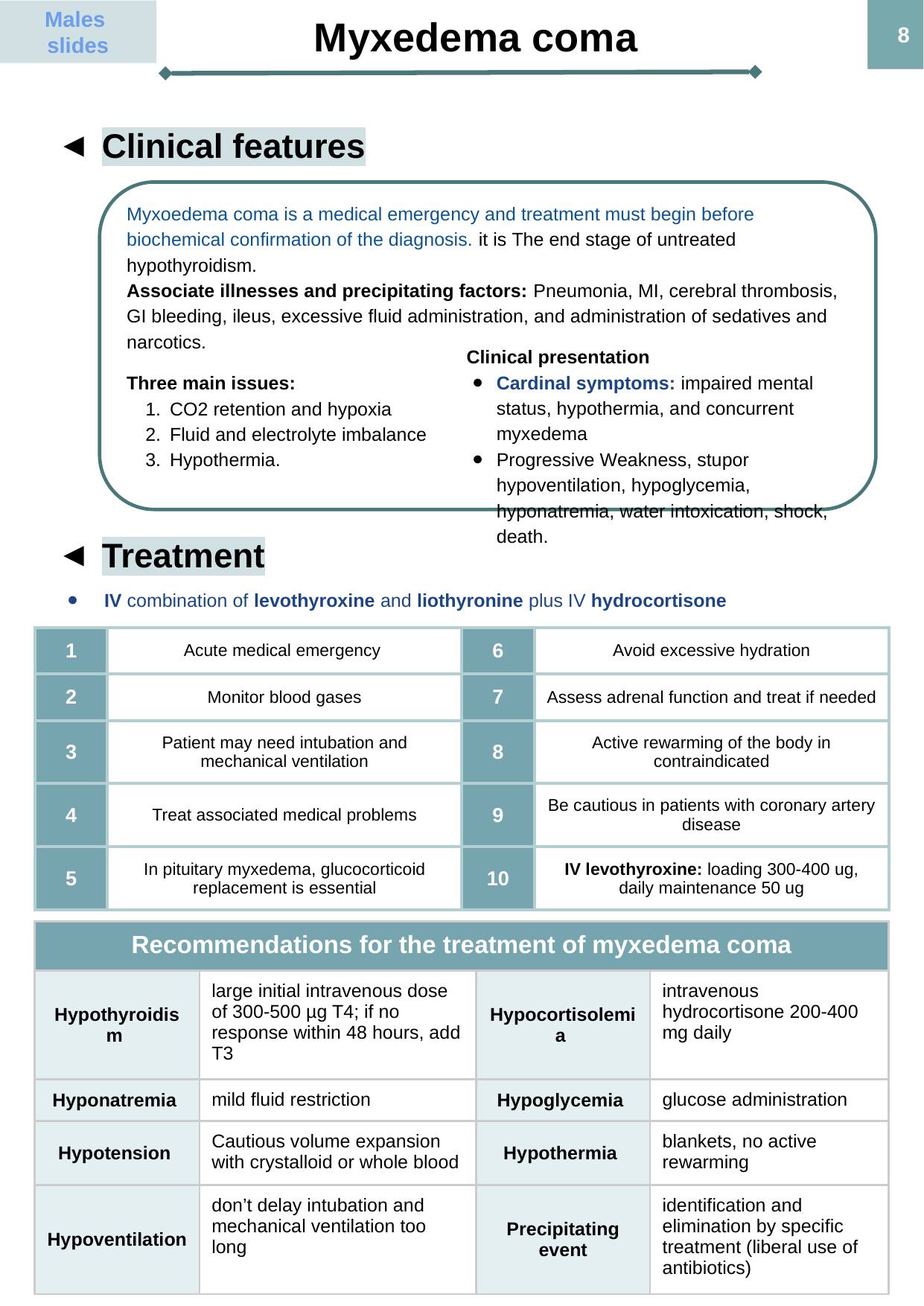

Myxedema coma
8
Males
slides
Clinical features
Myxoedema coma is a medical emergency and treatment must begin before biochemical confirmation of the diagnosis. it is The end stage of untreated hypothyroidism.
Associate illnesses and precipitating factors: Pneumonia, MI, cerebral thrombosis, GI bleeding, ileus, excessive fluid administration, and administration of sedatives and narcotics.
Three main issues:
CO2 retention and hypoxia
Fluid and electrolyte imbalance
Hypothermia.

Clinical presentation
Cardinal symptoms: impaired mental status, hypothermia, and concurrent myxedema
Progressive Weakness, stupor hypoventilation, hypoglycemia, hyponatremia, water intoxication, shock, death.
Treatment
IV combination of levothyroxine and liothyronine plus IV hydrocortisone
| 1 | Acute medical emergency | 6 | Avoid excessive hydration |
| --- | --- | --- | --- |
| 2 | Monitor blood gases | 7 | Assess adrenal function and treat if needed |
| 3 | Patient may need intubation and mechanical ventilation | 8 | Active rewarming of the body in contraindicated |
| 4 | Treat associated medical problems | 9 | Be cautious in patients with coronary artery disease |
| 5 | In pituitary myxedema, glucocorticoid replacement is essential | 10 | IV levothyroxine: loading 300-400 ug, daily maintenance 50 ug |
| Recommendations for the treatment of myxedema coma |  |  |  |
| --- | --- | --- | --- |
| Hypothyroidism | large initial intravenous dose of 300-500 µg T4; if no response within 48 hours, add T3 | Hypocortisolemia | intravenous hydrocortisone 200-400 mg daily |
| Hyponatremia | mild fluid restriction | Hypoglycemia | glucose administration |
| Hypotension | Cautious volume expansion with crystalloid or whole blood | Hypothermia | blankets, no active rewarming |
| Hypoventilation | don’t delay intubation and mechanical ventilation too long | Precipitating event | identification and elimination by specific treatment (liberal use of antibiotics) |